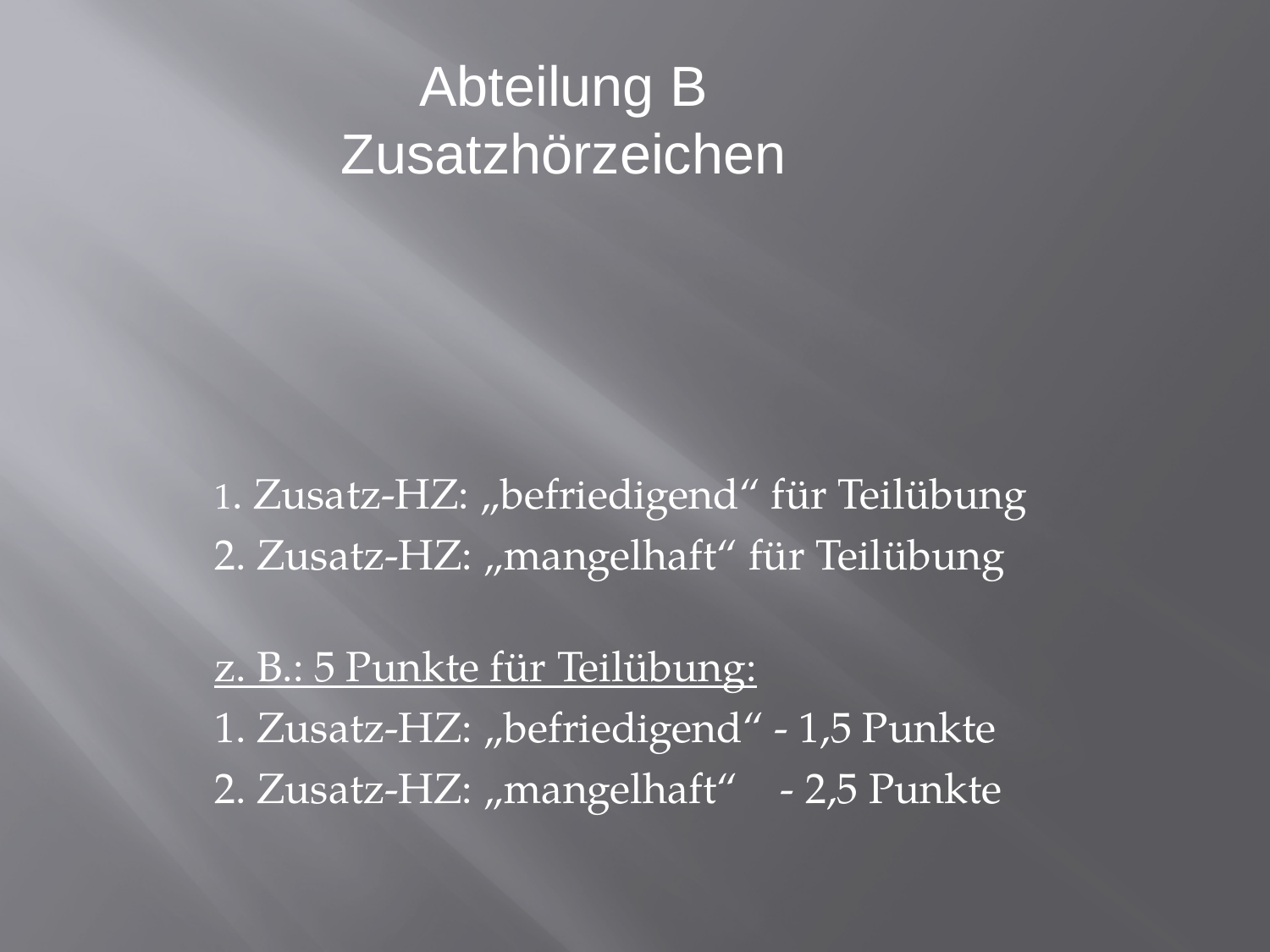

Abteilung B
Zusatzhörzeichen
1. Zusatz-HZ: „befriedigend“ für Teilübung
2. Zusatz-HZ: „mangelhaft“ für Teilübung

z. B.: 5 Punkte für Teilübung:
1. Zusatz-HZ: „befriedigend“ - 1,5 Punkte
2. Zusatz-HZ: „mangelhaft“    - 2,5 Punkte